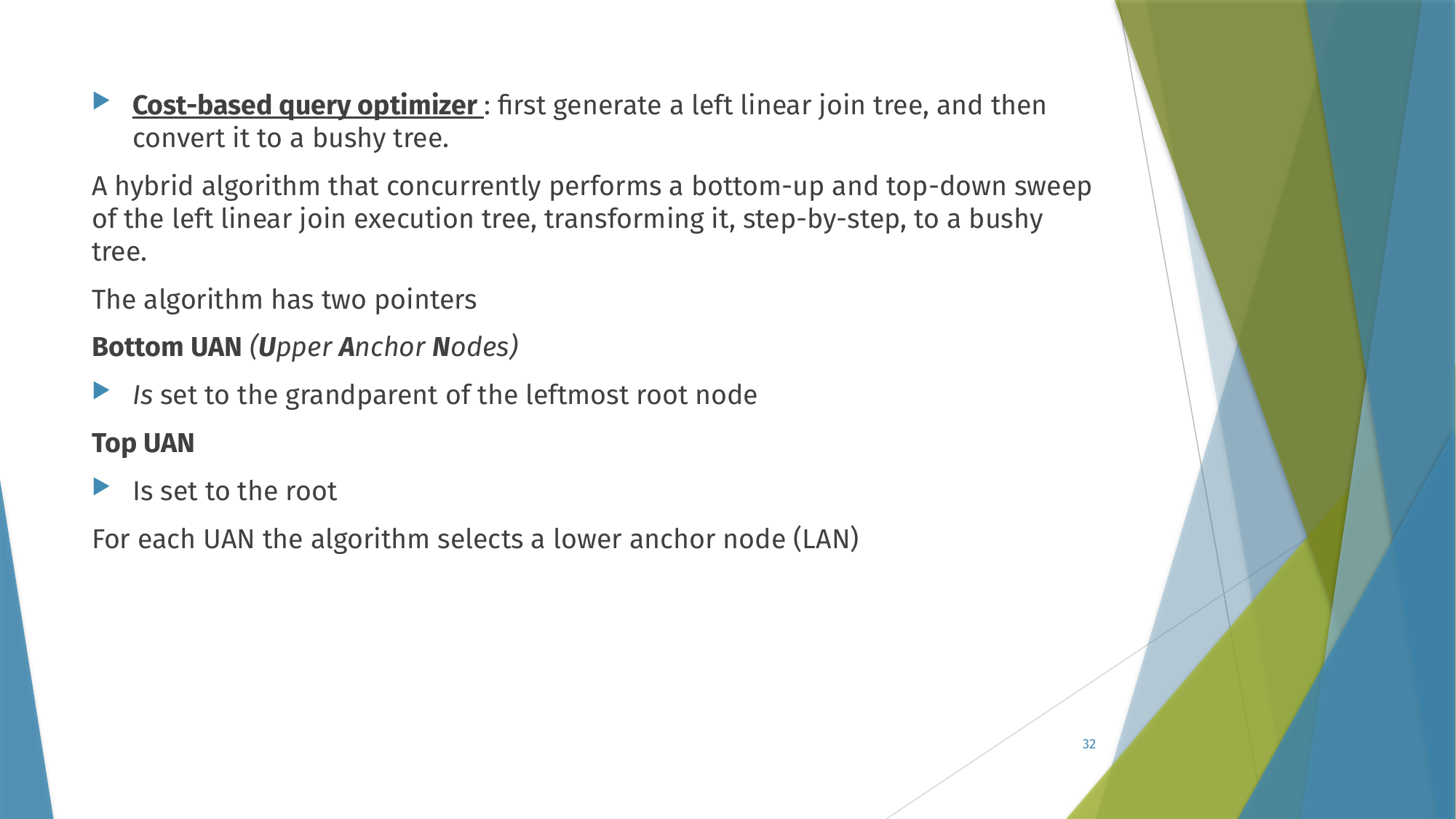

Cost-based query optimizer : first generate a left linear join tree, and then convert it to a bushy tree.
A hybrid algorithm that concurrently performs a bottom-up and top-down sweep of the left linear join execution tree, transforming it, step-by-step, to a bushy tree.
The algorithm has two pointers
Bottom UAN (Upper Anchor Nodes)
Is set to the grandparent of the leftmost root node
Top UAN
Is set to the root
For each UAN the algorithm selects a lower anchor node (LAN)
32